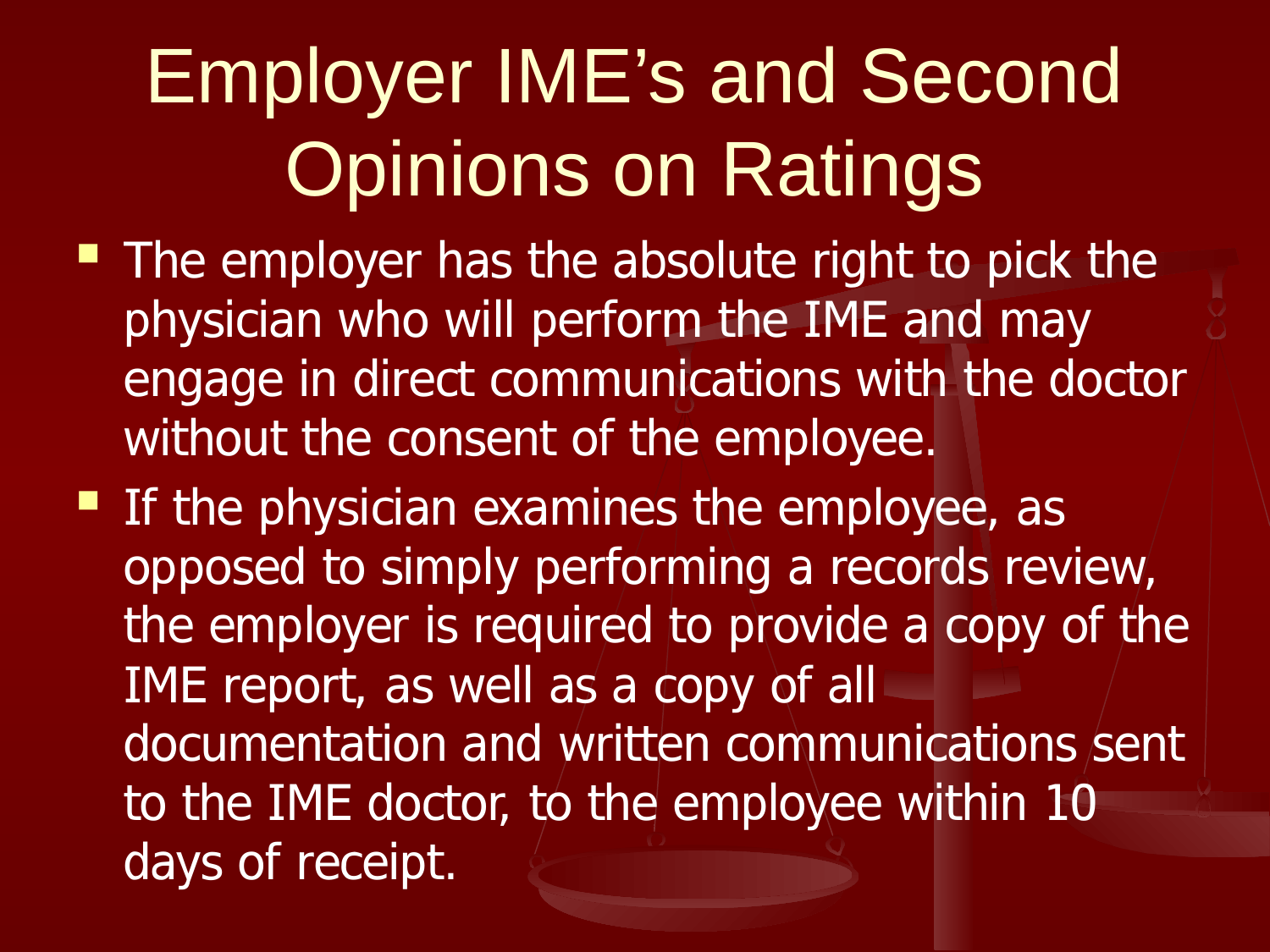

# Employer IME’s and Second Opinions on Ratings
The employer has the absolute right to pick the physician who will perform the IME and may engage in direct communications with the doctor without the consent of the employee.
If the physician examines the employee, as opposed to simply performing a records review, the employer is required to provide a copy of the IME report, as well as a copy of all documentation and written communications sent to the IME doctor, to the employee within 10 days of receipt.